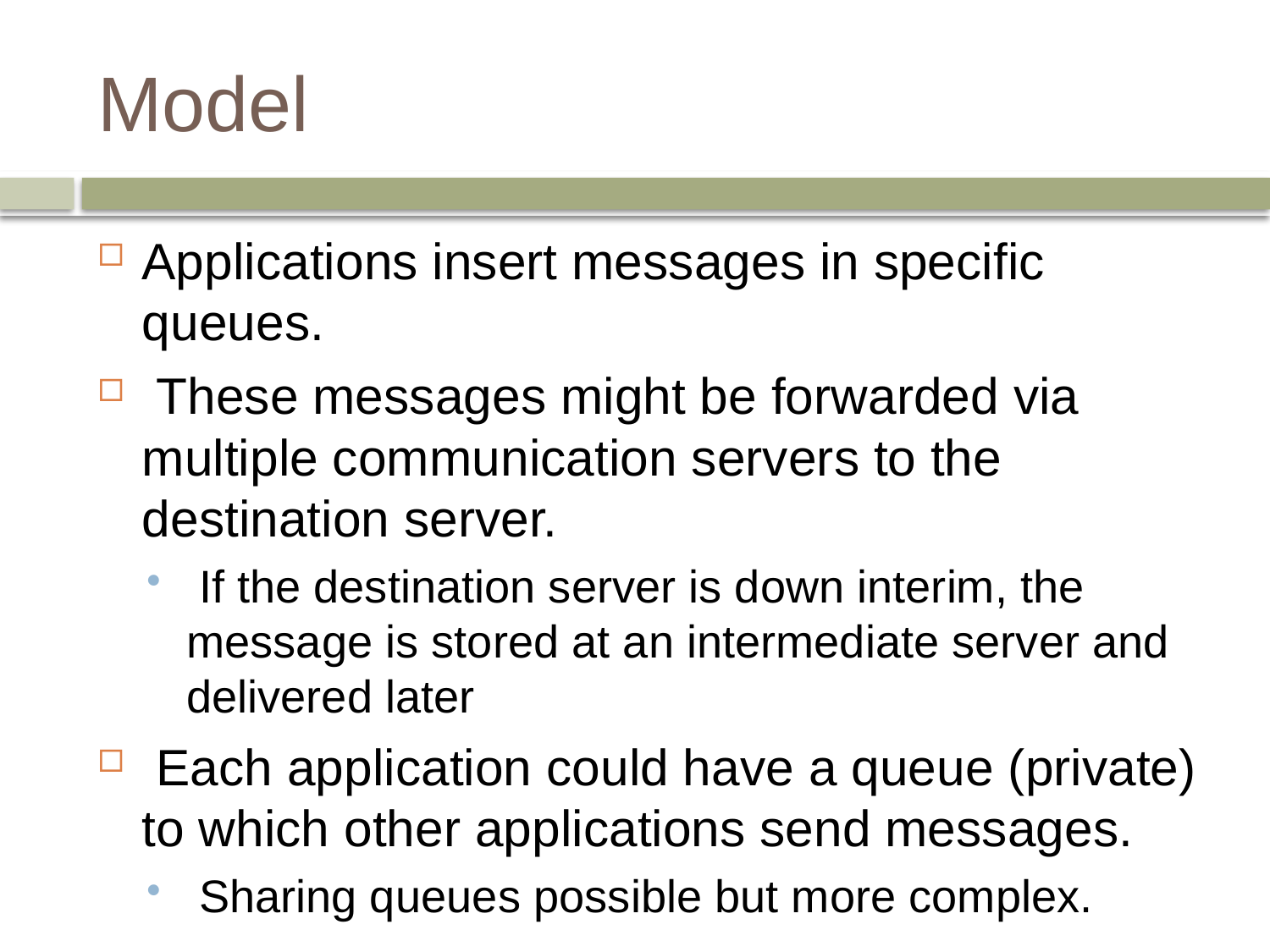

# Model
Applications insert messages in specific queues.
 These messages might be forwarded via multiple communication servers to the destination server.
 If the destination server is down interim, the message is stored at an intermediate server and delivered later
 Each application could have a queue (private) to which other applications send messages.
 Sharing queues possible but more complex.